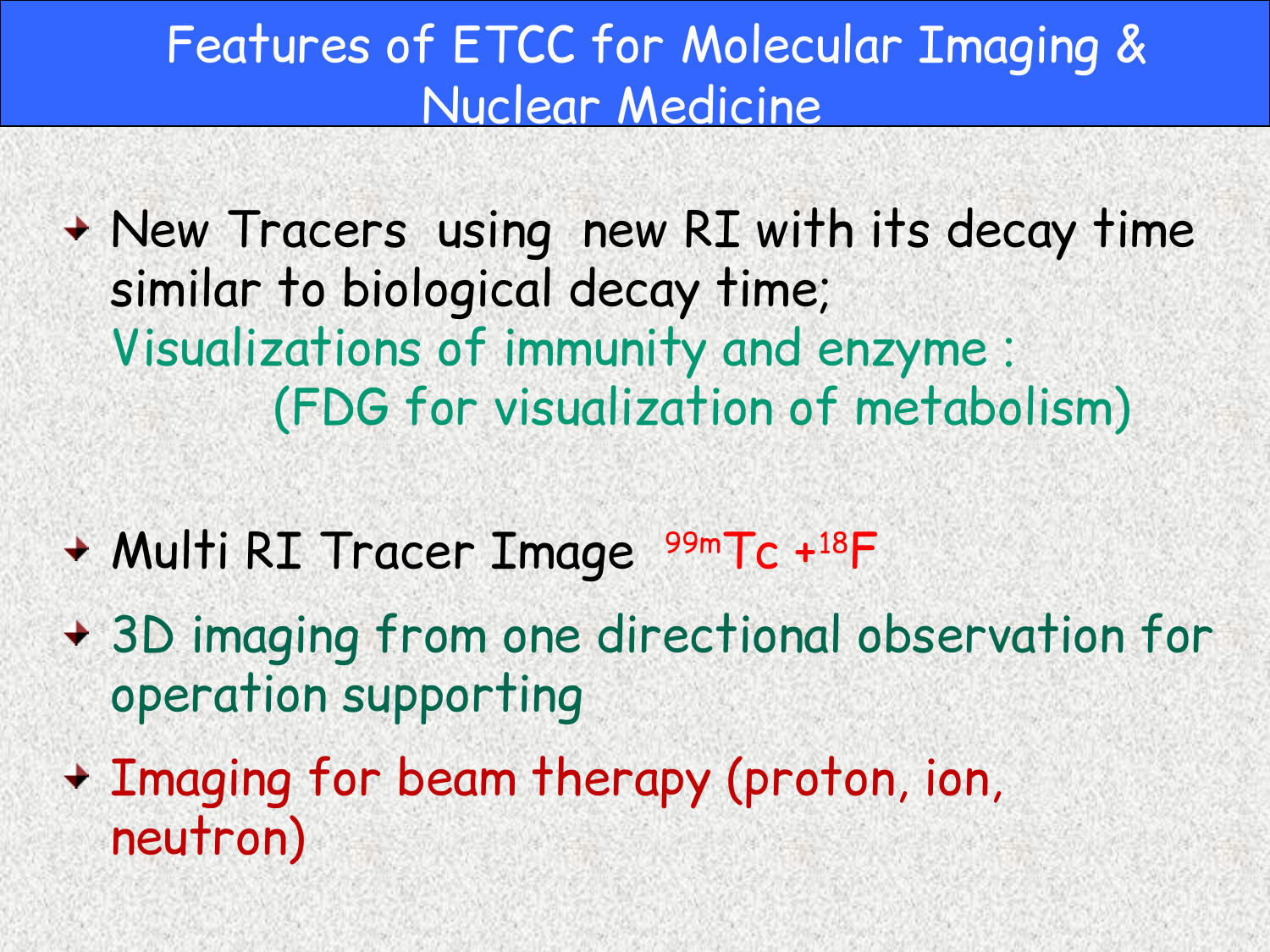

Features of ETCC for Molecular Imaging & Nuclear Medicine
New Tracers  using  new RI with its decay time similar to biological decay time;                    Visualizations of immunity and enzyme :                           (FDG for visualization of metabolism)
Multi RI Tracer Image  99mTc +18F
3D imaging from one directional observation for operation supporting
Imaging for beam therapy (proton, ion, neutron)